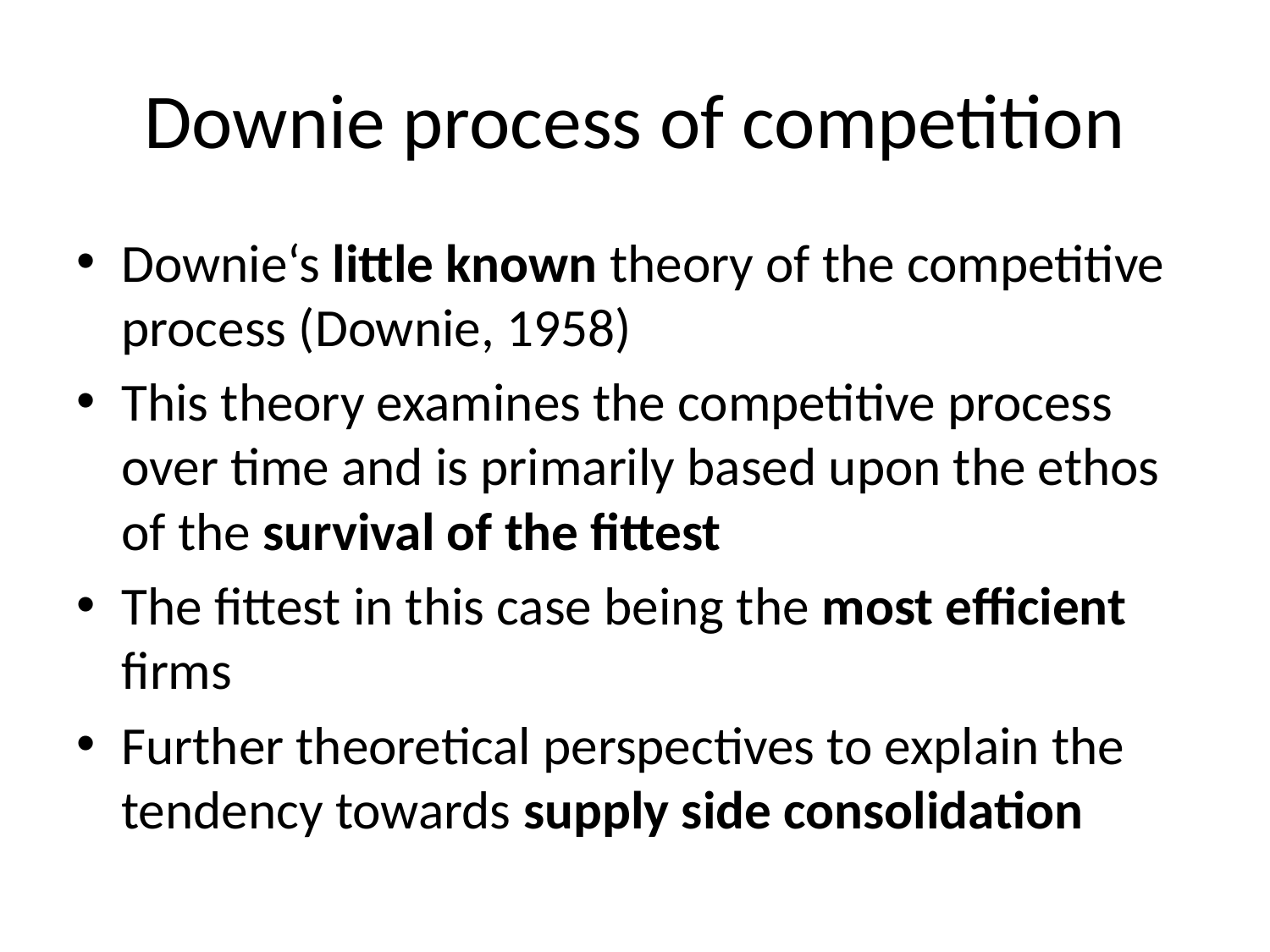

# Downie process of competition
Downie‘s little known theory of the competitive process (Downie, 1958)
This theory examines the competitive process over time and is primarily based upon the ethos of the survival of the fittest
The fittest in this case being the most efficient firms
Further theoretical perspectives to explain the tendency towards supply side consolidation